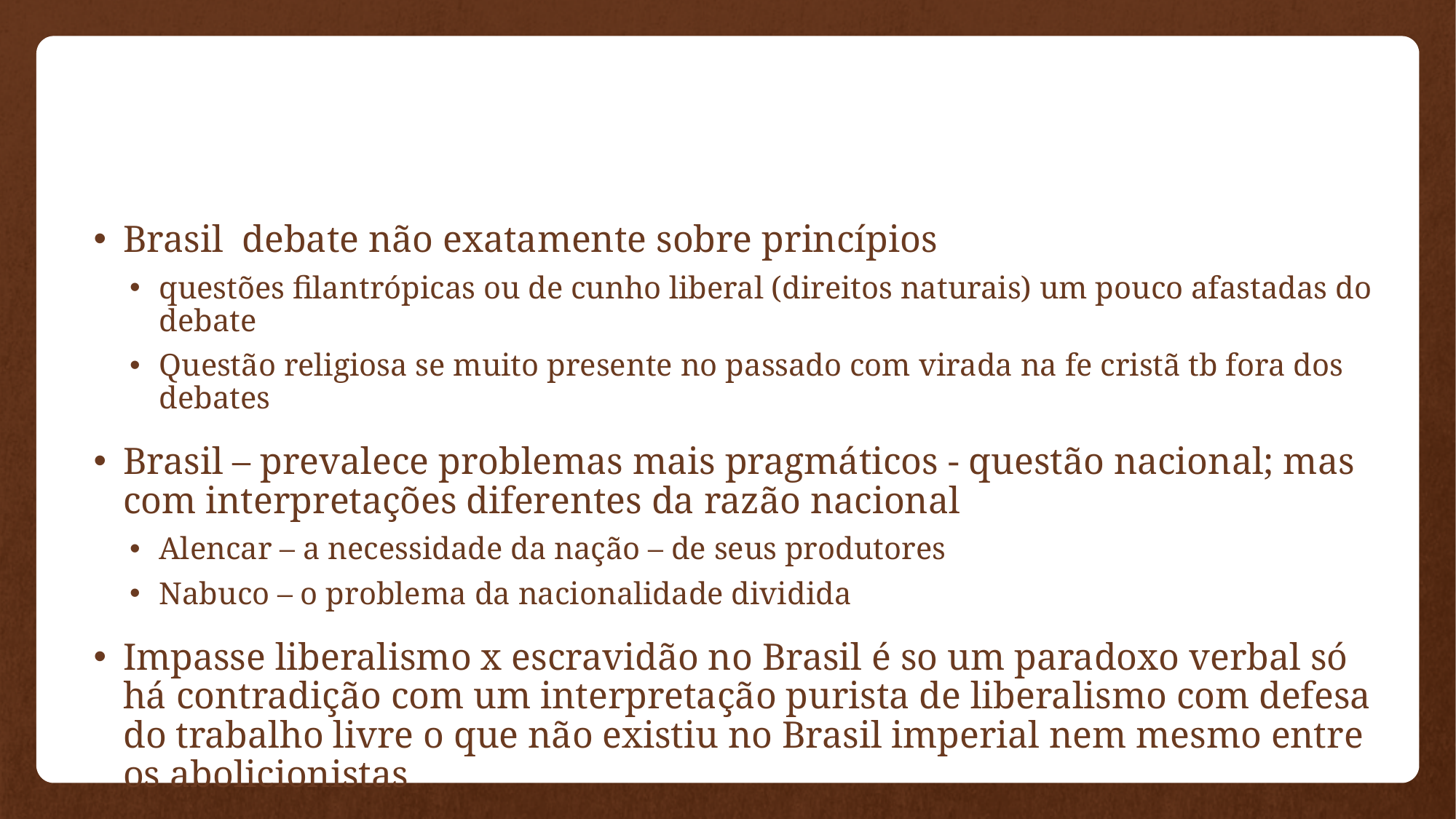

#
Brasil  debate não exatamente sobre princípios
questões filantrópicas ou de cunho liberal (direitos naturais) um pouco afastadas do debate
Questão religiosa se muito presente no passado com virada na fe cristã tb fora dos debates
Brasil – prevalece problemas mais pragmáticos - questão nacional; mas com interpretações diferentes da razão nacional
Alencar – a necessidade da nação – de seus produtores
Nabuco – o problema da nacionalidade dividida
Impasse liberalismo x escravidão no Brasil é so um paradoxo verbal só há contradição com um interpretação purista de liberalismo com defesa do trabalho livre o que não existiu no Brasil imperial nem mesmo entre os abolicionistas